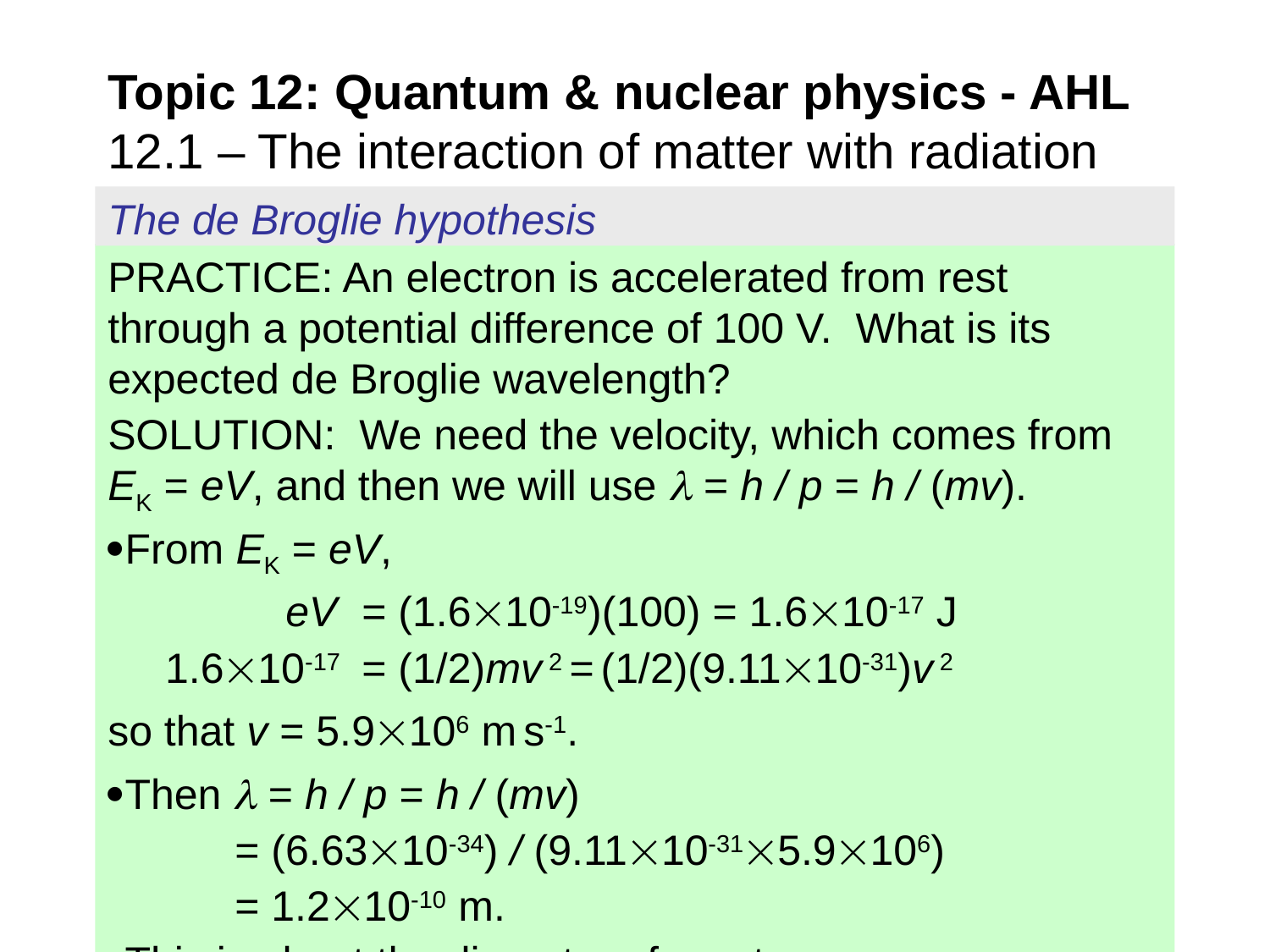

# Topic 12: Quantum & nuclear physics - AHL 12.1 – The interaction of matter with radiation
The de Broglie hypothesis
PRACTICE: An electron is accelerated from rest through a potential difference of 100 V.  What is its expected de Broglie wavelength?
SOLUTION:  We need the velocity, which comes from EK = eV, and then we will use λ = h / p = h / (mv).
•From EK = eV,
               eV 	= (1.6×10-19)(100) = 1.6×10-17 J
       1.6×10-17 	= (1/2)mv 2 = (1/2)(9.11×10-31)v 2
so that v = 5.9×106 m s-1.
•Then λ = h / p = h / (mv)
       	= (6.63×10-34) / (9.11×10-31×5.9×106)
       	= 1.2×10-10 m.
•This is about the diameter of an atom.